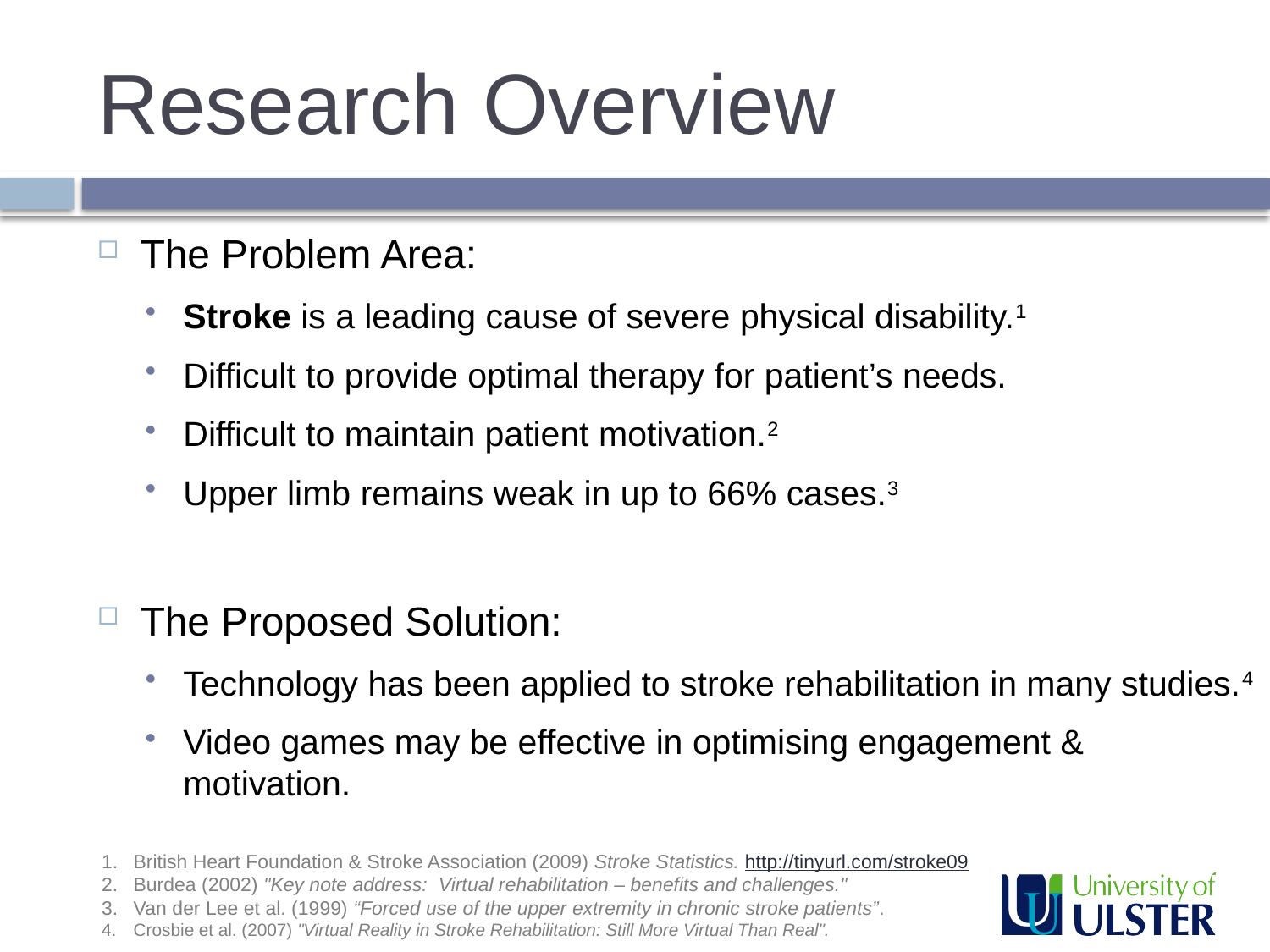

# Research Overview
The Problem Area:
Stroke is a leading cause of severe physical disability.1
Difficult to provide optimal therapy for patient’s needs.
Difficult to maintain patient motivation.2
Upper limb remains weak in up to 66% cases.3

The Proposed Solution:
Technology has been applied to stroke rehabilitation in many studies.4
Video games may be effective in optimising engagement & motivation.
British Heart Foundation & Stroke Association (2009) Stroke Statistics. http://tinyurl.com/stroke09
Burdea (2002) "Key note address:  Virtual rehabilitation – benefits and challenges."
Van der Lee et al. (1999) “Forced use of the upper extremity in chronic stroke patients”.
Crosbie et al. (2007) "Virtual Reality in Stroke Rehabilitation: Still More Virtual Than Real".